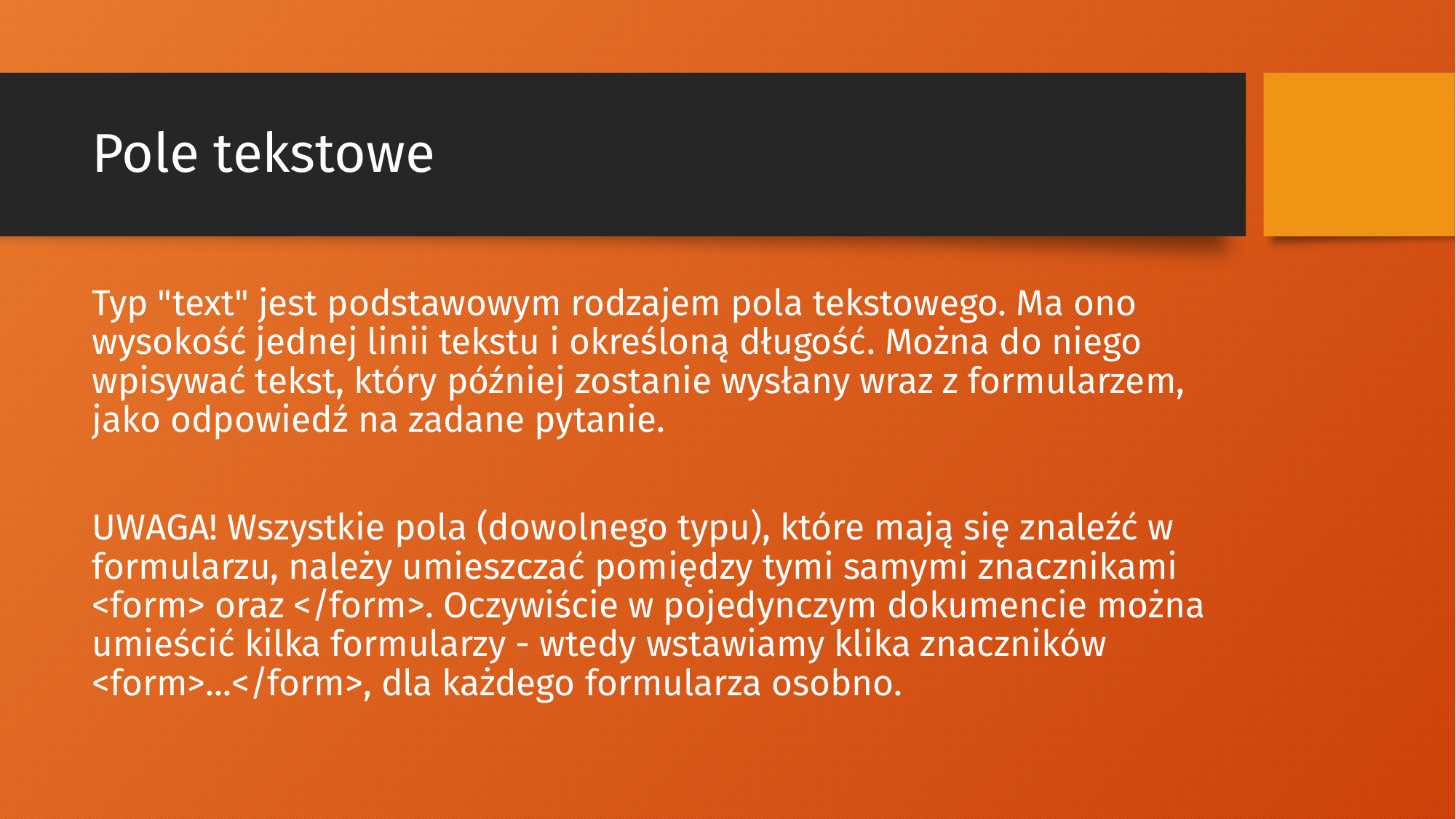

# Pole tekstowe
Typ "text" jest podstawowym rodzajem pola tekstowego. Ma ono wysokość jednej linii tekstu i określoną długość. Można do niego wpisywać tekst, który później zostanie wysłany wraz z formularzem, jako odpowiedź na zadane pytanie.

UWAGA! Wszystkie pola (dowolnego typu), które mają się znaleźć w formularzu, należy umieszczać pomiędzy tymi samymi znacznikami <form> oraz </form>. Oczywiście w pojedynczym dokumencie można umieścić kilka formularzy - wtedy wstawiamy klika znaczników <form>...</form>, dla każdego formularza osobno.